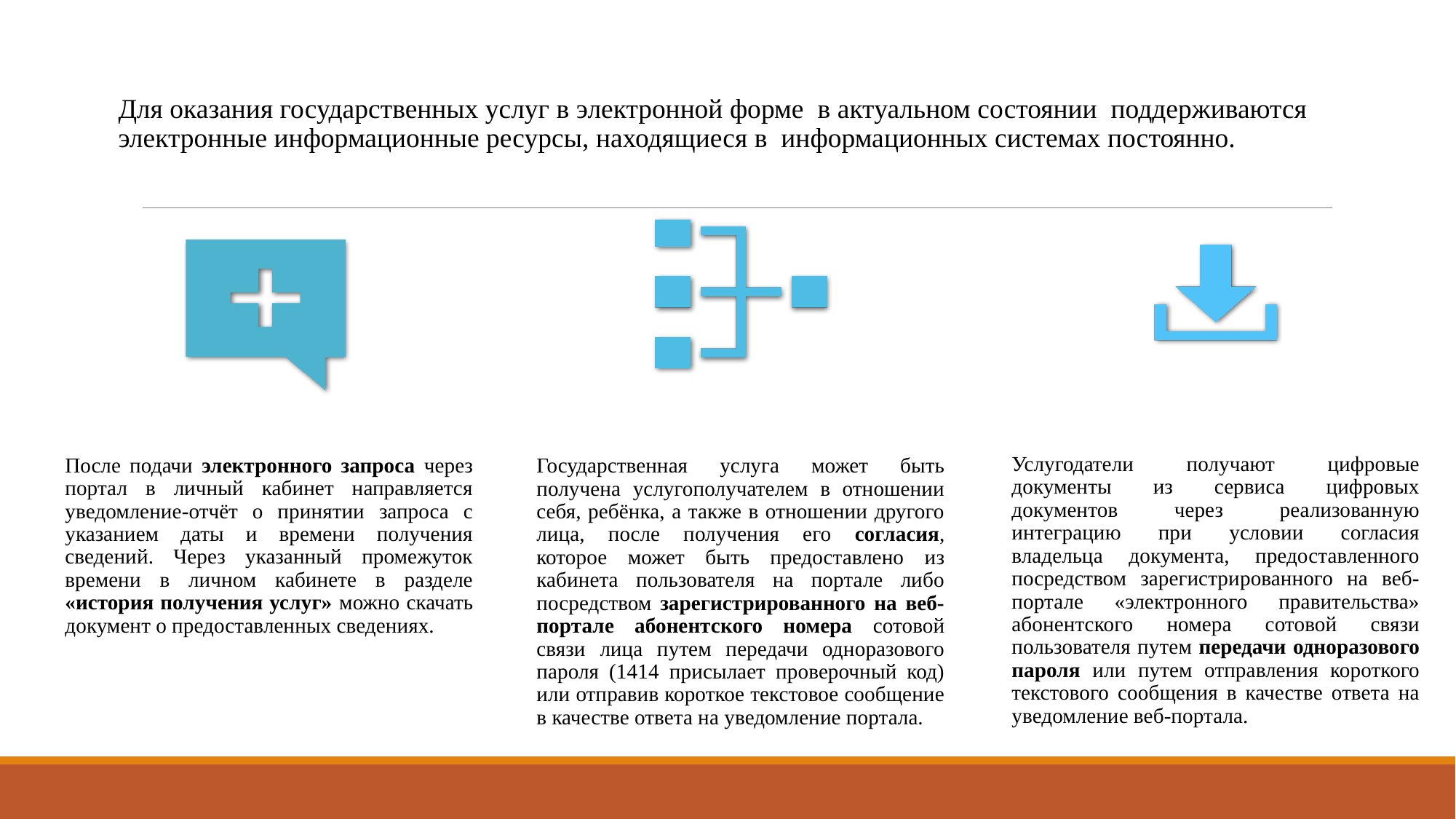

После подачи электронного запроса через портал в личный кабинет направляется уведомление-отчёт о принятии запроса с указанием даты и времени получения сведений. Через указанный промежуток времени в личном кабинете в разделе «история получения услуг» можно скачать документ о предоставленных сведениях.
Государственная услуга может быть получена услугополучателем в отношении себя, ребёнка, а также в отношении другого лица, после получения его согласия, которое может быть предоставлено из кабинета пользователя на портале либо посредством зарегистрированного на веб-портале абонентского номера сотовой связи лица путем передачи одноразового пароля (1414 присылает проверочный код) или отправив короткое текстовое сообщение в качестве ответа на уведомление портала.
Услугодатели получают цифровые документы из сервиса цифровых документов через реализованную интеграцию при условии согласия владельца документа, предоставленного посредством зарегистрированного на веб-портале «электронного правительства» абонентского номера сотовой связи пользователя путем передачи одноразового пароля или путем отправления короткого текстового сообщения в качестве ответа на уведомление веб-портала.
Для оказания государственных услуг в электронной форме  в актуальном состоянии  поддерживаются электронные информационные ресурсы, находящиеся в  информационных системах постоянно.